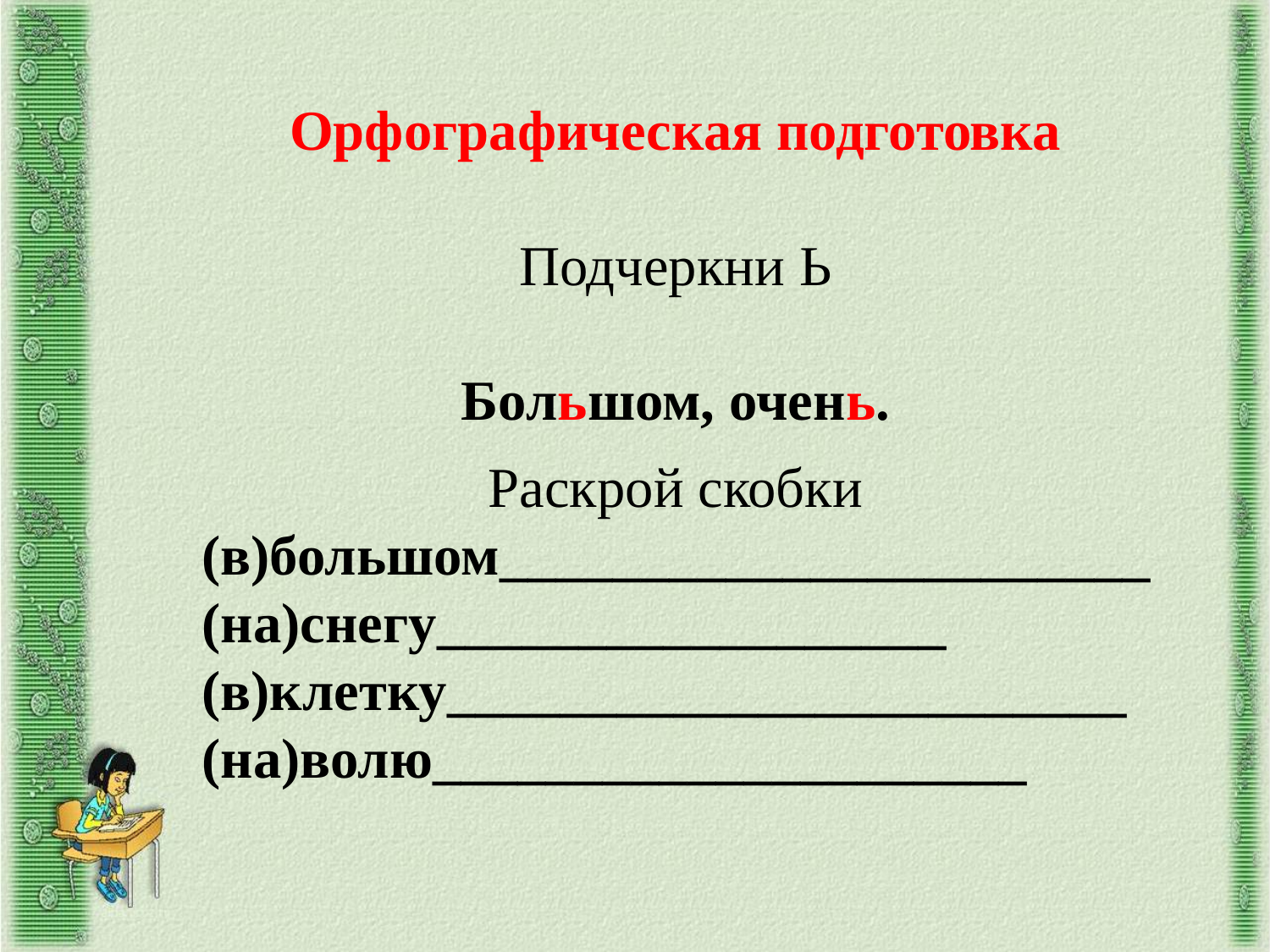

# Орфографическая подготовка

Подчеркни Ь

Большом, очень.
Раскрой скобки
(в)большом_______________________
(на)снегу__________________
(в)клетку________________________
(на)волю_____________________